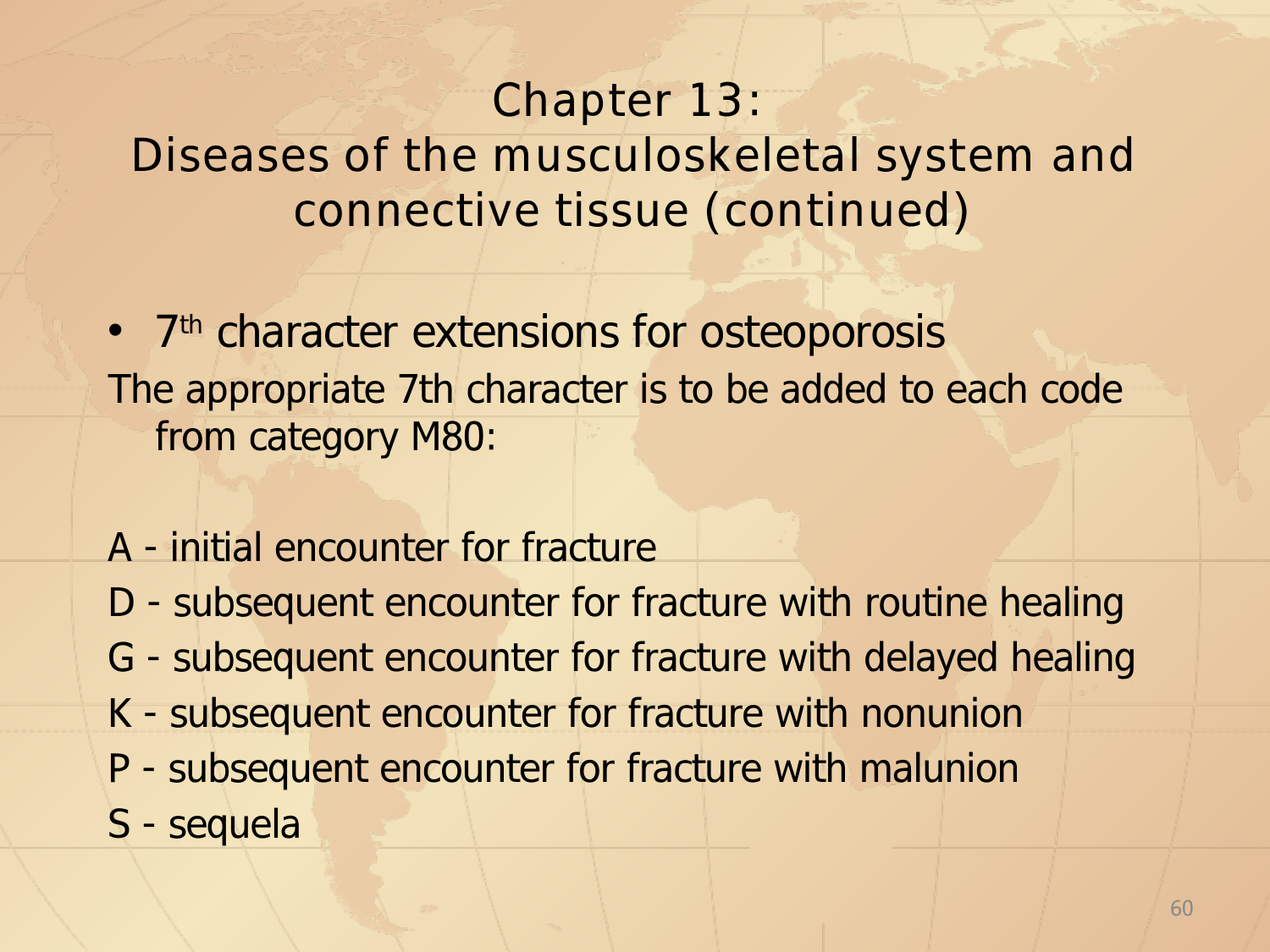

# Chapter 13: Diseases of the musculoskeletal system and connective tissue (continued)
7th character extensions for osteoporosis
The appropriate 7th character is to be added to each code from category M80:

A - initial encounter for fracture
D - subsequent encounter for fracture with routine healing
G - subsequent encounter for fracture with delayed healing
K - subsequent encounter for fracture with nonunion
P - subsequent encounter for fracture with malunion
S - sequela

60